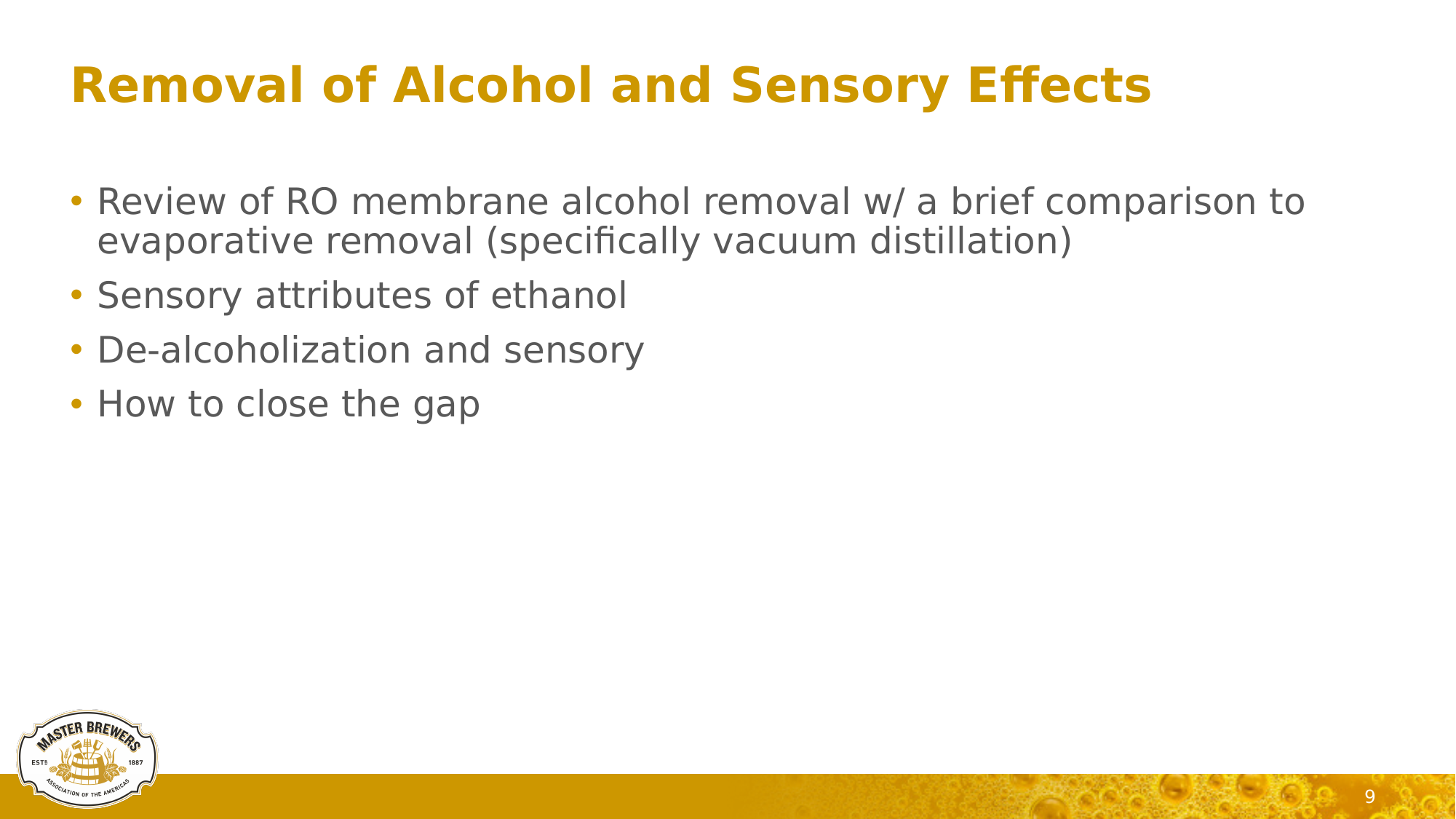

# Removal of Alcohol and Sensory Effects
Review of RO membrane alcohol removal w/ a brief comparison to evaporative removal (specifically vacuum distillation)
Sensory attributes of ethanol
De-alcoholization and sensory
How to close the gap
9